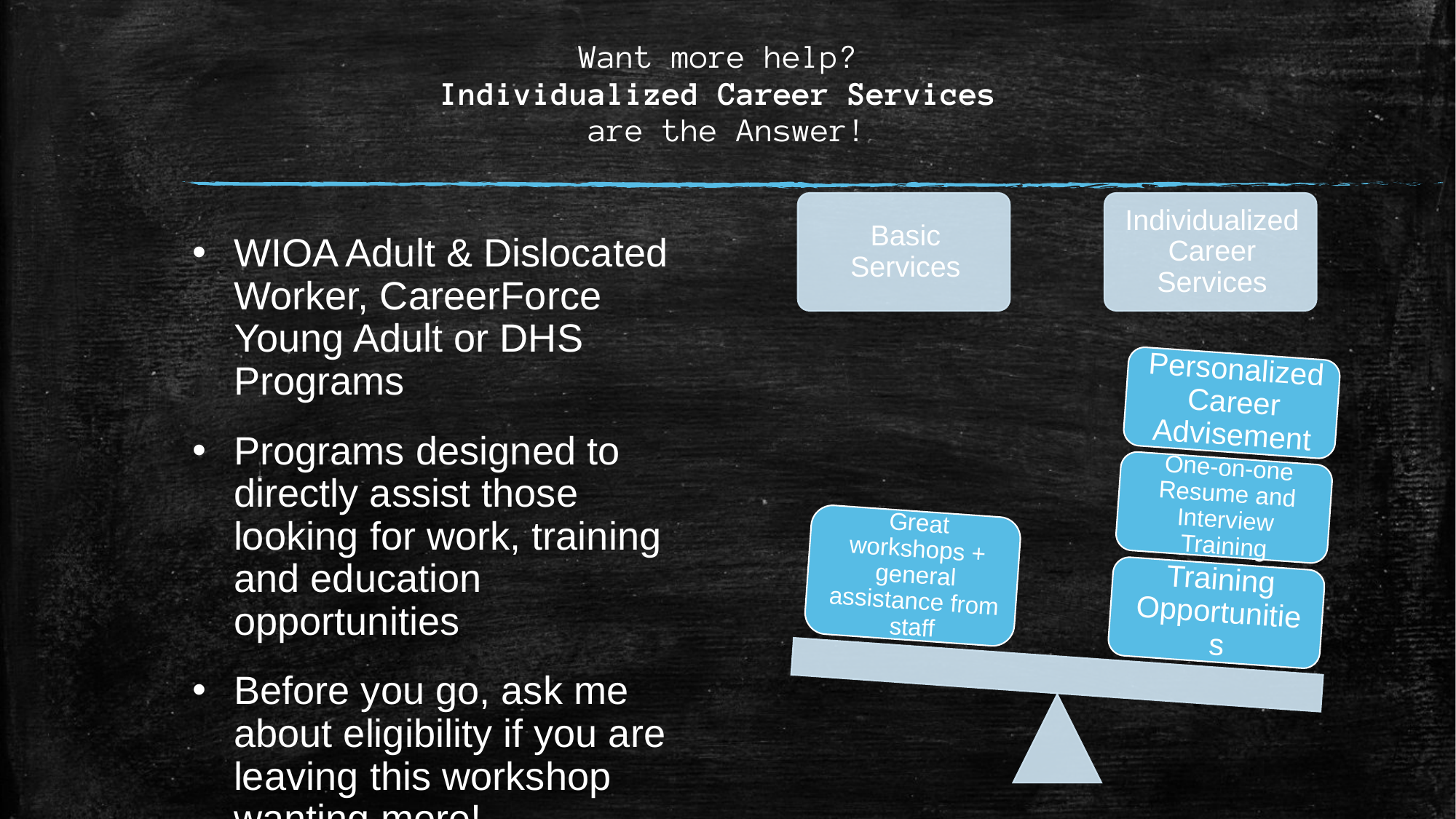

# Want more help? Individualized Career Services are the Answer!
Basic Services
Individualized Career Services
Training Opportunities
One-on-one Resume and Interview Training
Personalized Career Advisement
Great workshops + general assistance from staff
WIOA Adult & Dislocated Worker, CareerForce Young Adult or DHS Programs
Programs designed to directly assist those looking for work, training and education opportunities
Before you go, ask me about eligibility if you are leaving this workshop wanting more!